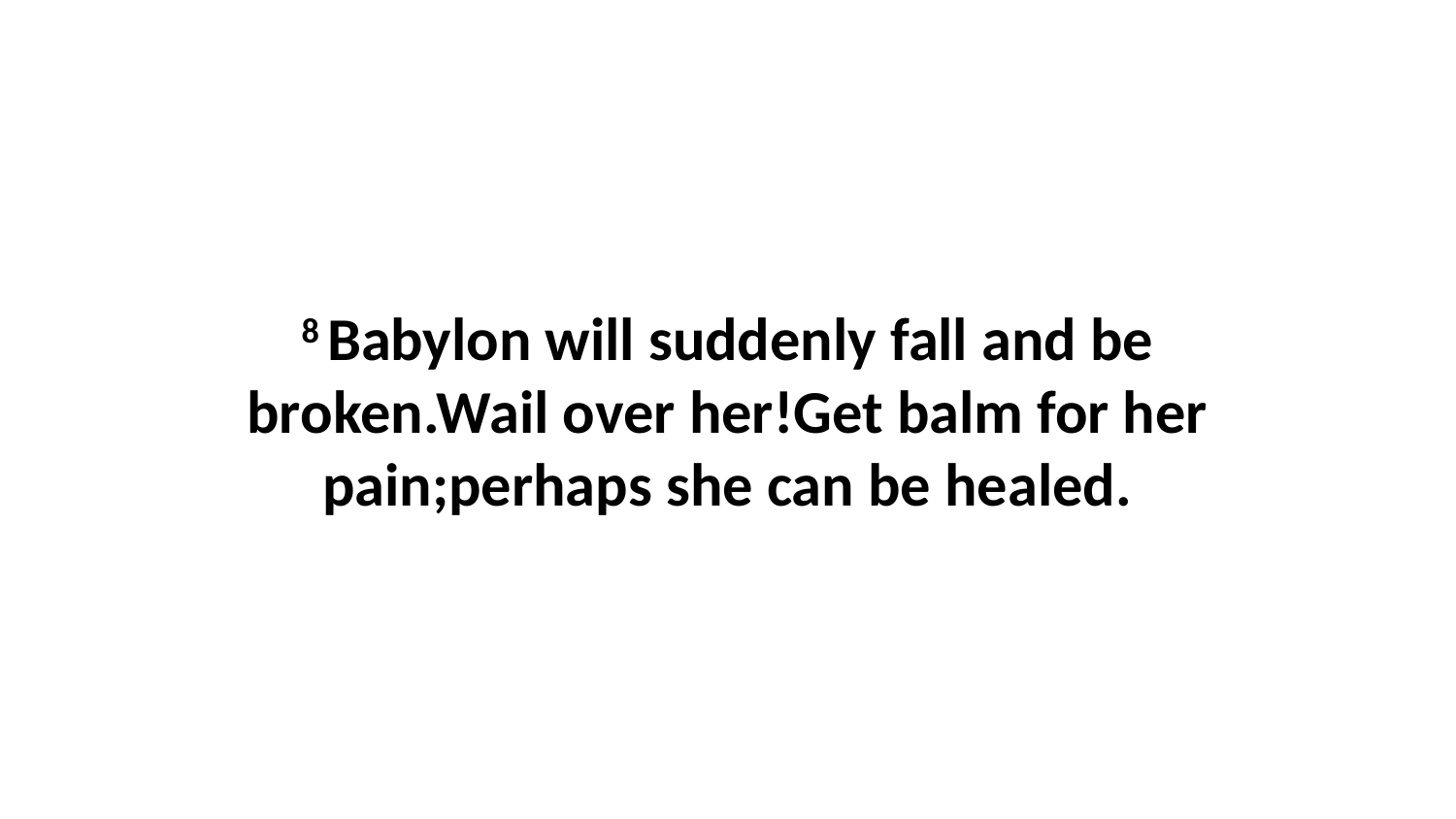

8 Babylon will suddenly fall and be broken.Wail over her!Get balm for her pain;perhaps she can be healed.